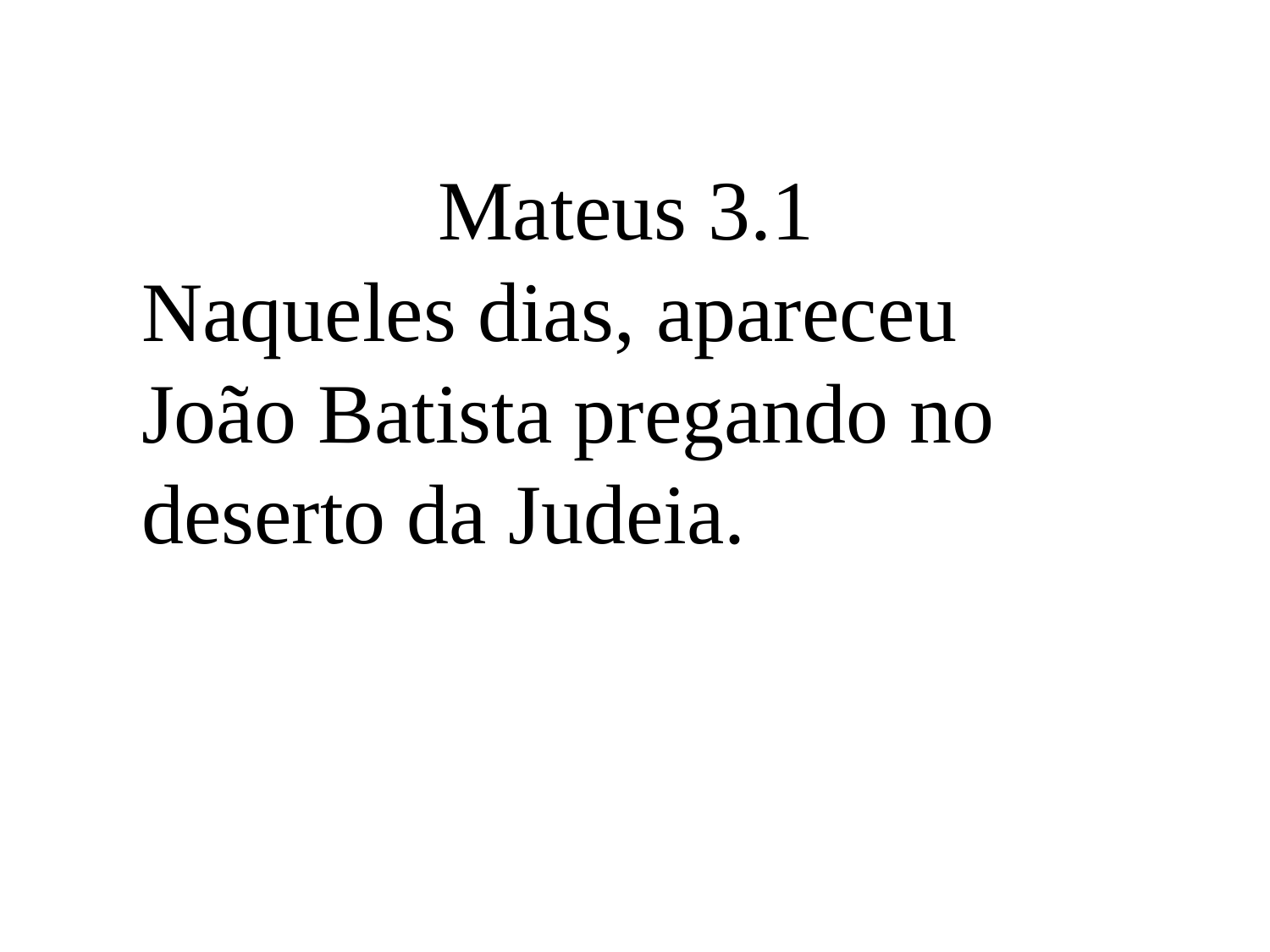

Mateus 3.1
Naqueles dias, apareceu João Batista pregando no deserto da Judeia.